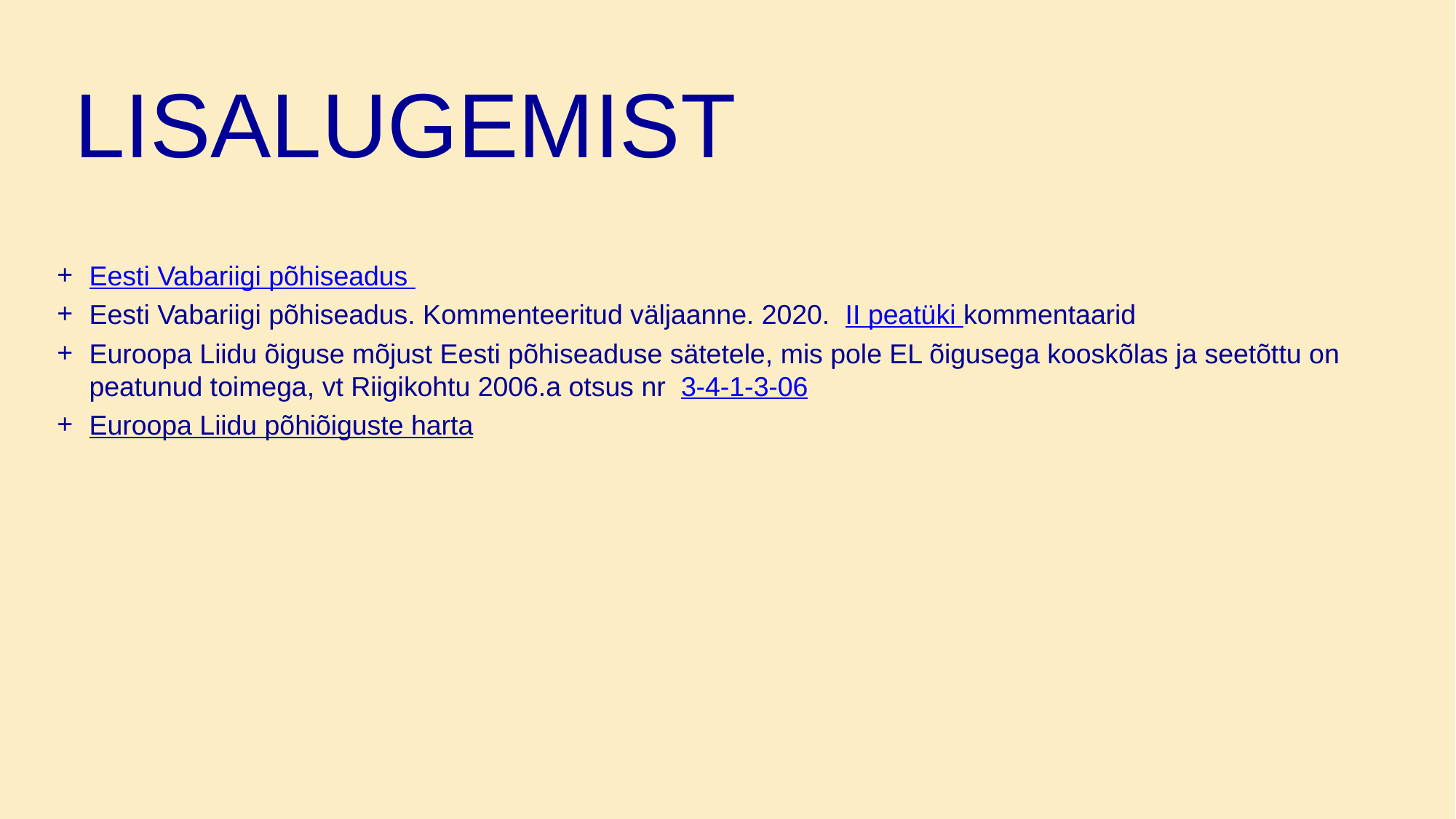

# LISALUGEMIST

Eesti Vabariigi põhiseadus
Eesti Vabariigi põhiseadus. Kommenteeritud väljaanne. 2020.  II peatüki kommentaarid
Euroopa Liidu õiguse mõjust Eesti põhiseaduse sätetele, mis pole EL õigusega kooskõlas ja seetõttu on peatunud toimega, vt Riigikohtu 2006.a otsus nr  3-4-1-3-06
Euroopa Liidu põhiõiguste harta